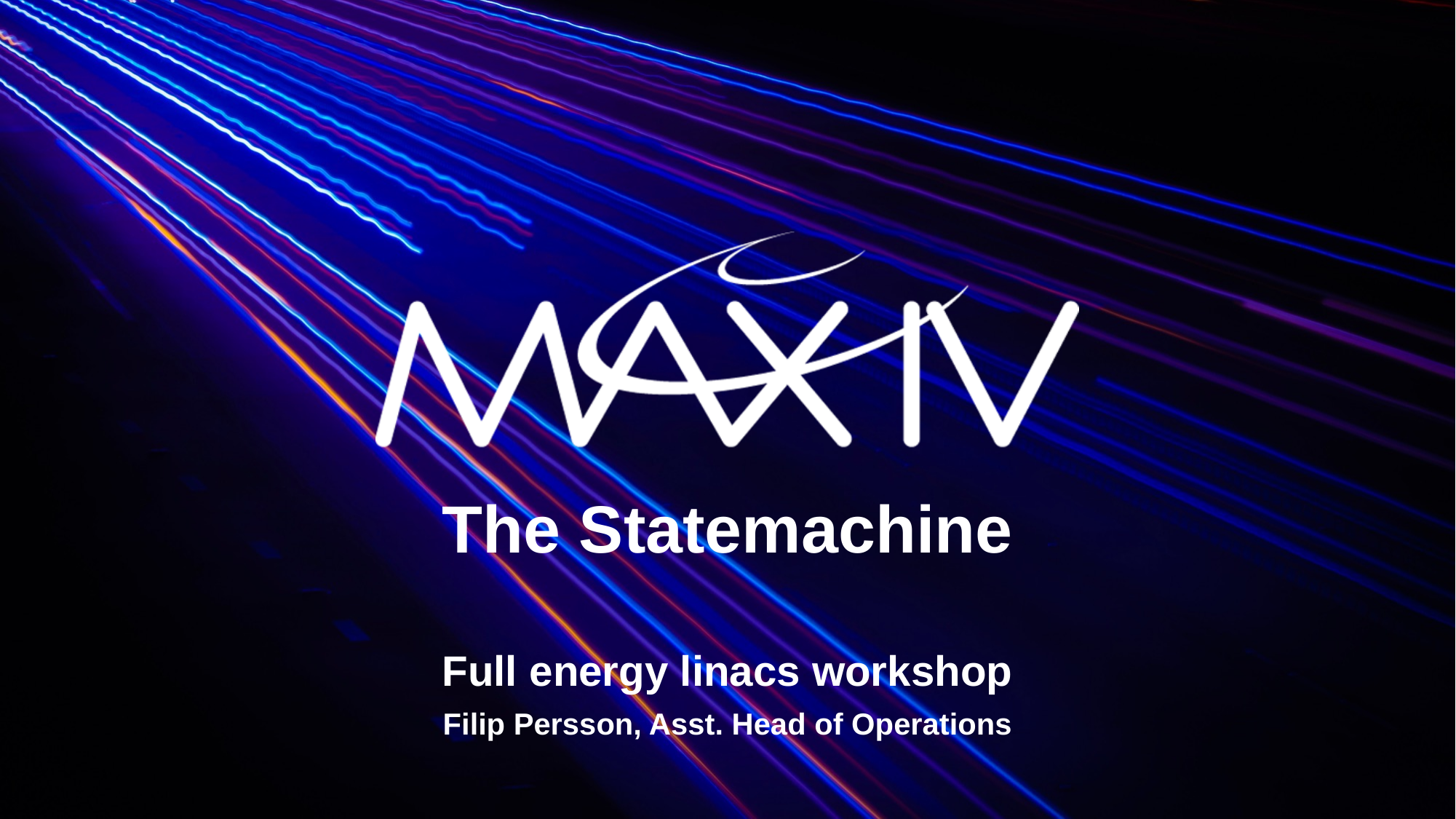

#
The Statemachine
Full energy linacs workshop
Filip Persson, Asst. Head of Operations